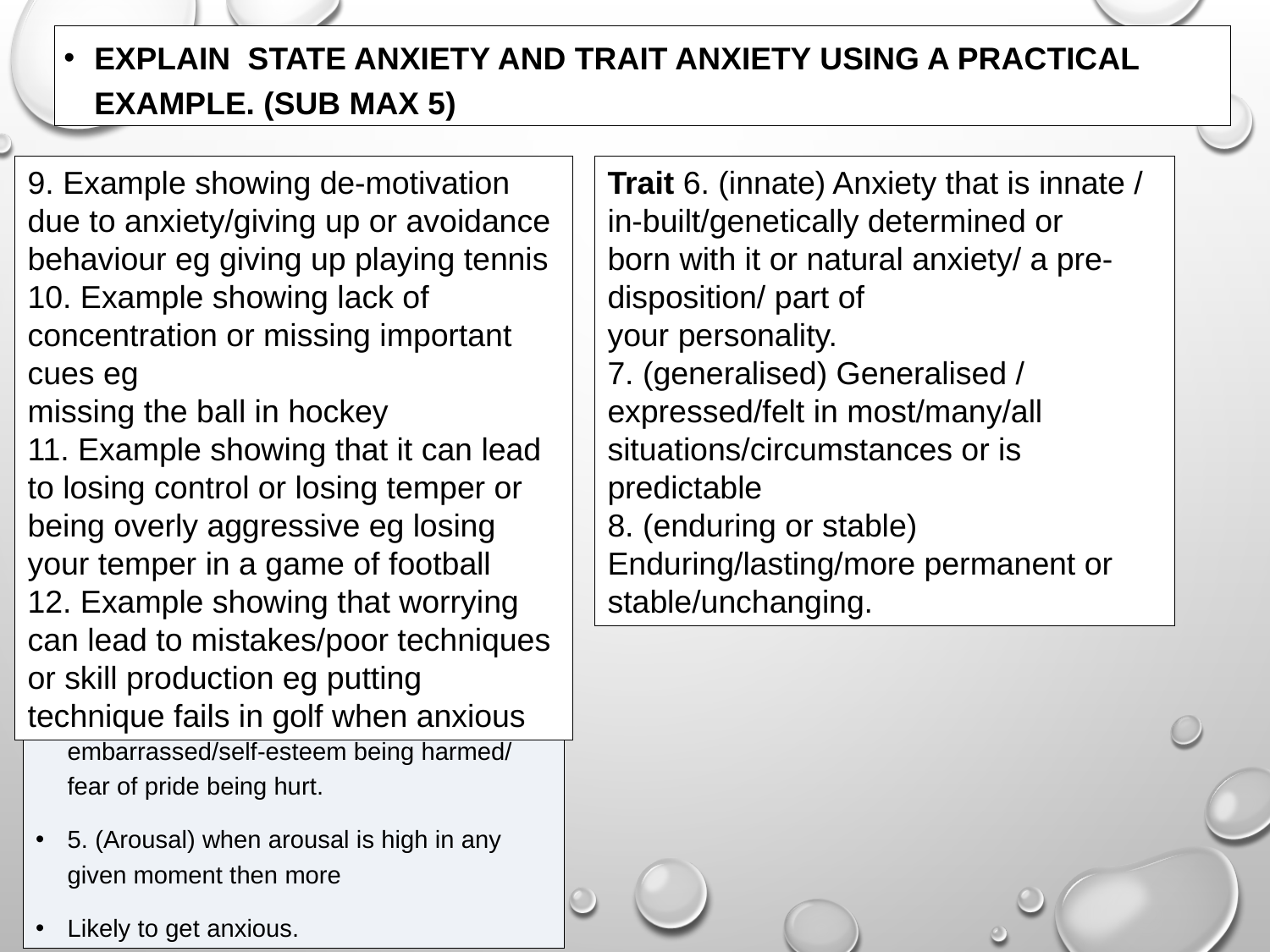

Explain  state anxiety and trait anxiety using a practical example. (sub max 5)
9. Example showing de-motivation due to anxiety/giving up or avoidance
behaviour eg giving up playing tennis
10. Example showing lack of concentration or missing important cues eg
missing the ball in hockey
11. Example showing that it can lead to losing control or losing temper or
being overly aggressive eg losing your temper in a game of football
12. Example showing that worrying can lead to mistakes/poor techniques
or skill production eg putting technique fails in golf when anxious
State
1. (Situation) anxiety arising from a specific situation/
Incident/temporary situation/person/environment/cue.
2. (Fear of losing/trying to win) often due to fear of losing or failing/
Competition/competitive state anxiety/pressure of trying to win.
3. (Fear of injury) fear of being threatened/or actually threatened/fear of injury/harm
4. (Embarrassment) fear of being embarrassed/self-esteem being harmed/ fear of pride being hurt.
5. (Arousal) when arousal is high in any given moment then more
Likely to get anxious.
Trait 6. (innate) Anxiety that is innate / in-built/genetically determined or
born with it or natural anxiety/ a pre-disposition/ part of
your personality.
7. (generalised) Generalised / expressed/felt in most/many/all situations/circumstances or is predictable
8. (enduring or stable)
Enduring/lasting/more permanent or stable/unchanging.